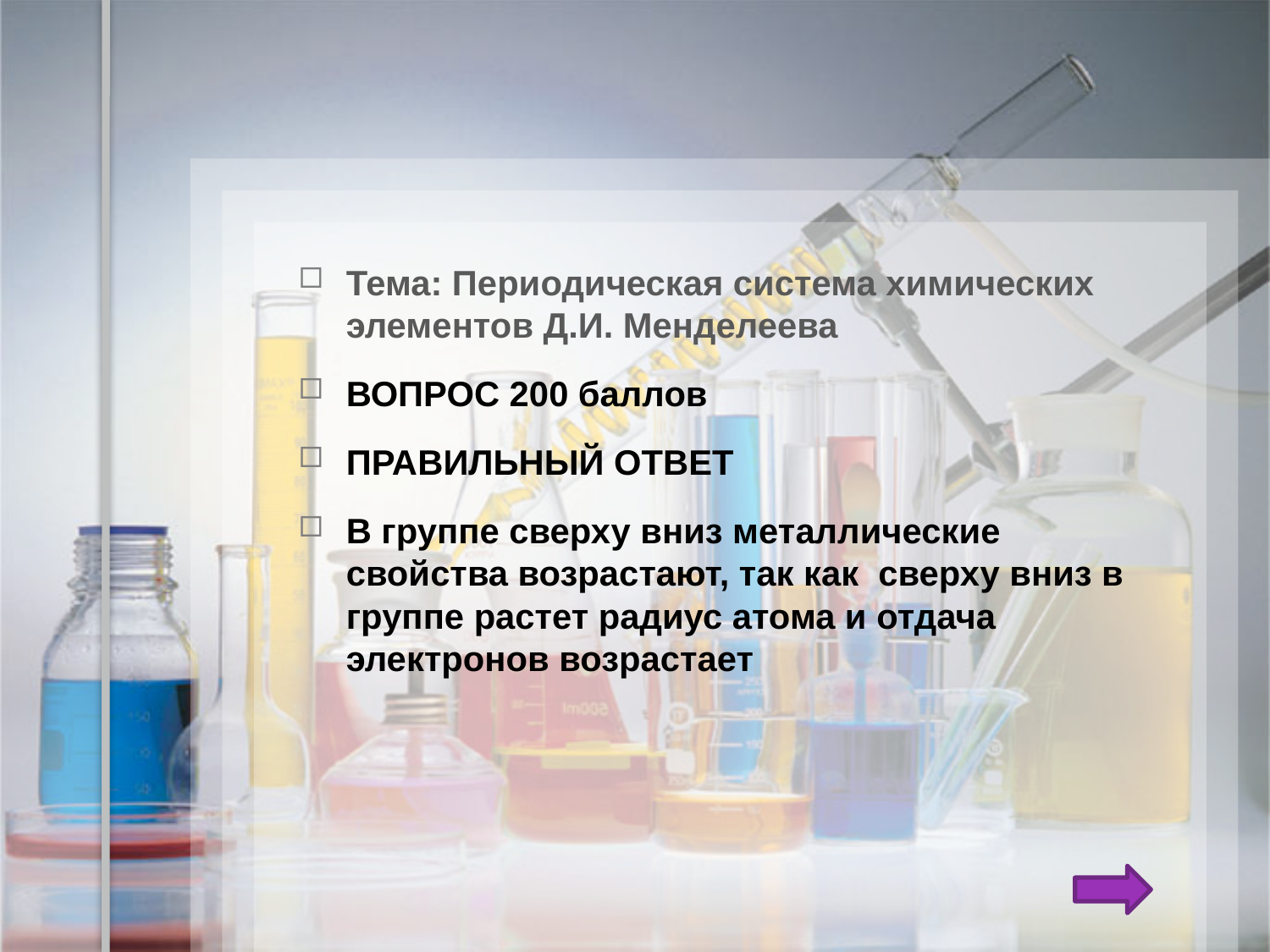

Тема: Периодическая система химических элементов Д.И. Менделеева
ВОПРОС 200 баллов
ПРАВИЛЬНЫЙ ОТВЕТ
В группе сверху вниз металлические свойства возрастают, так как  сверху вниз в группе растет радиус атома и отдача электронов возрастает

#